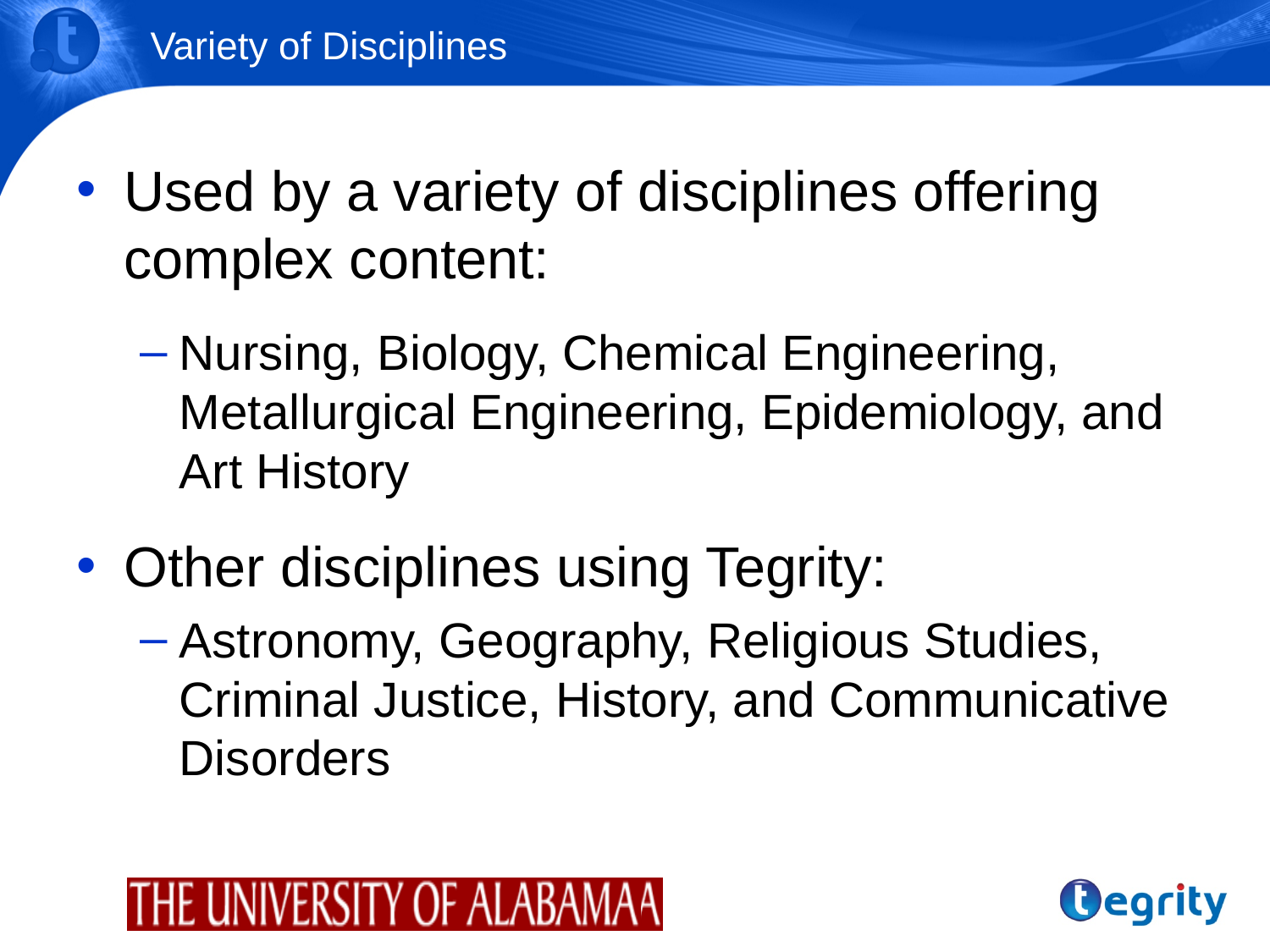

# Variety of Disciplines
Used by a variety of disciplines offering complex content:
Nursing, Biology, Chemical Engineering, Metallurgical Engineering, Epidemiology, and Art History
Other disciplines using Tegrity:
Astronomy, Geography, Religious Studies, Criminal Justice, History, and Communicative Disorders